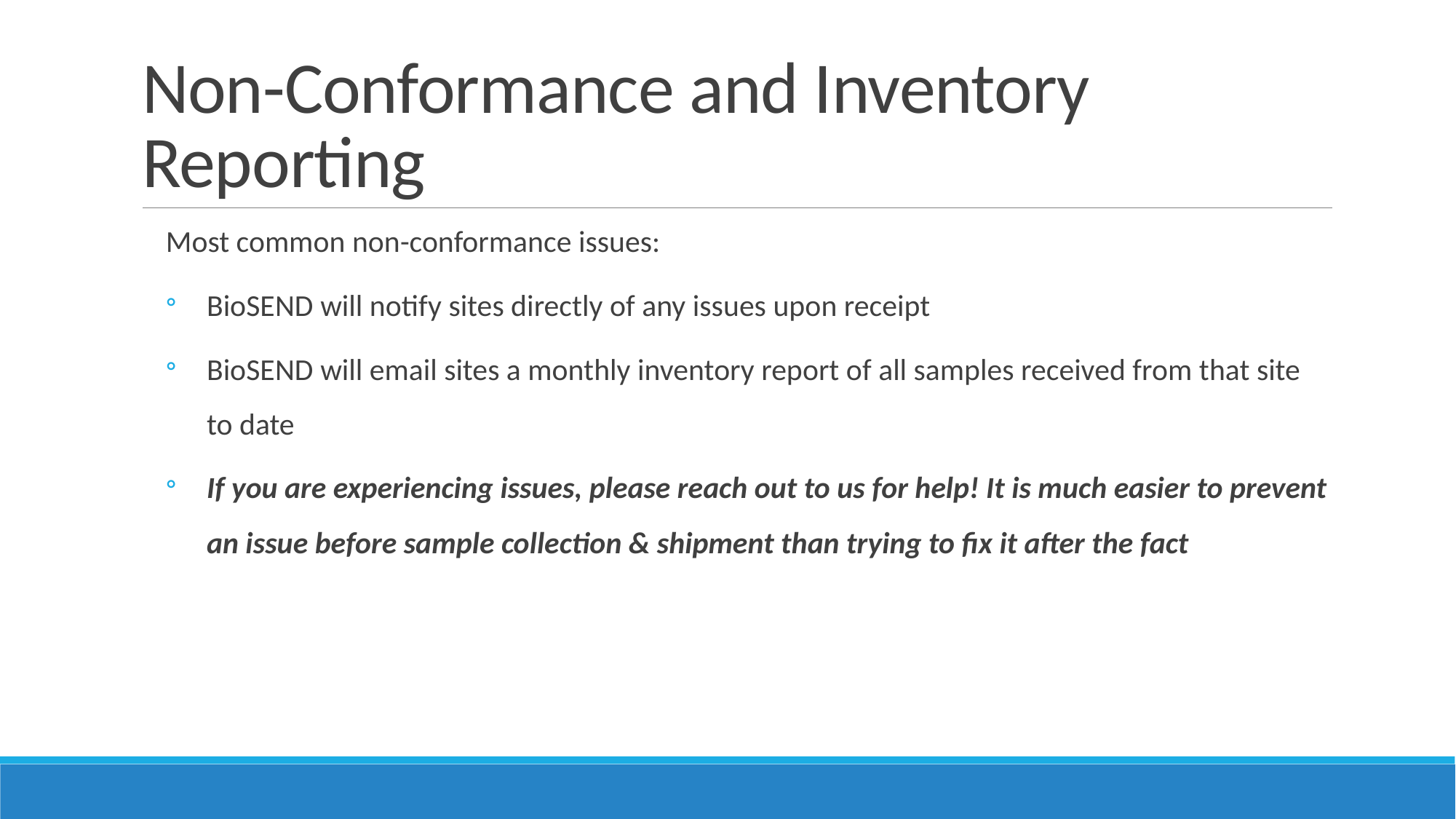

# Non-Conformance and Inventory Reporting
Most common non-conformance issues:
BioSEND will notify sites directly of any issues upon receipt
BioSEND will email sites a monthly inventory report of all samples received from that site to date
If you are experiencing issues, please reach out to us for help! It is much easier to prevent an issue before sample collection & shipment than trying to fix it after the fact